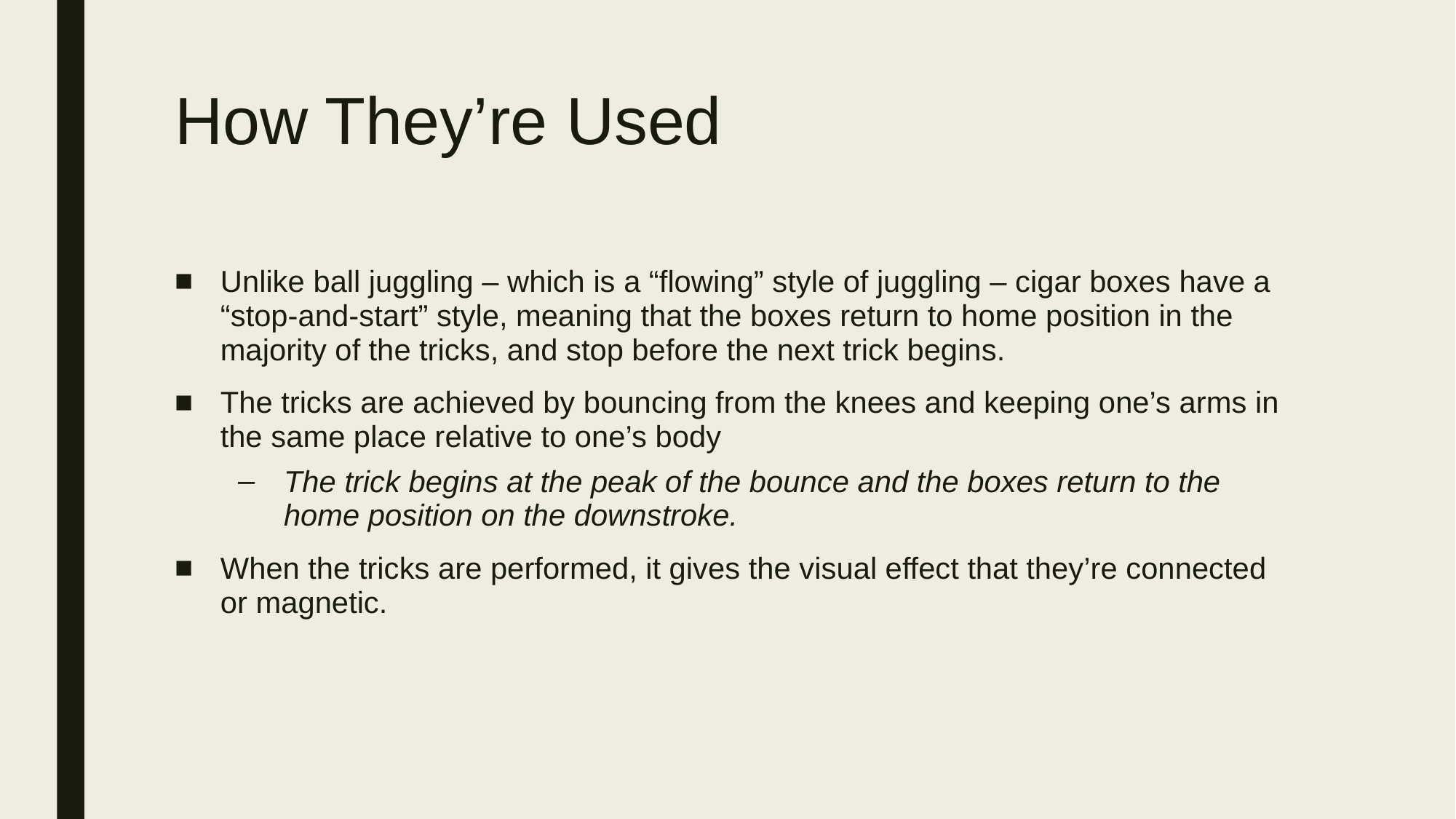

# How They’re Used
Unlike ball juggling – which is a “flowing” style of juggling – cigar boxes have a “stop-and-start” style, meaning that the boxes return to home position in the majority of the tricks, and stop before the next trick begins.
The tricks are achieved by bouncing from the knees and keeping one’s arms in the same place relative to one’s body
The trick begins at the peak of the bounce and the boxes return to the home position on the downstroke.
When the tricks are performed, it gives the visual effect that they’re connected or magnetic.